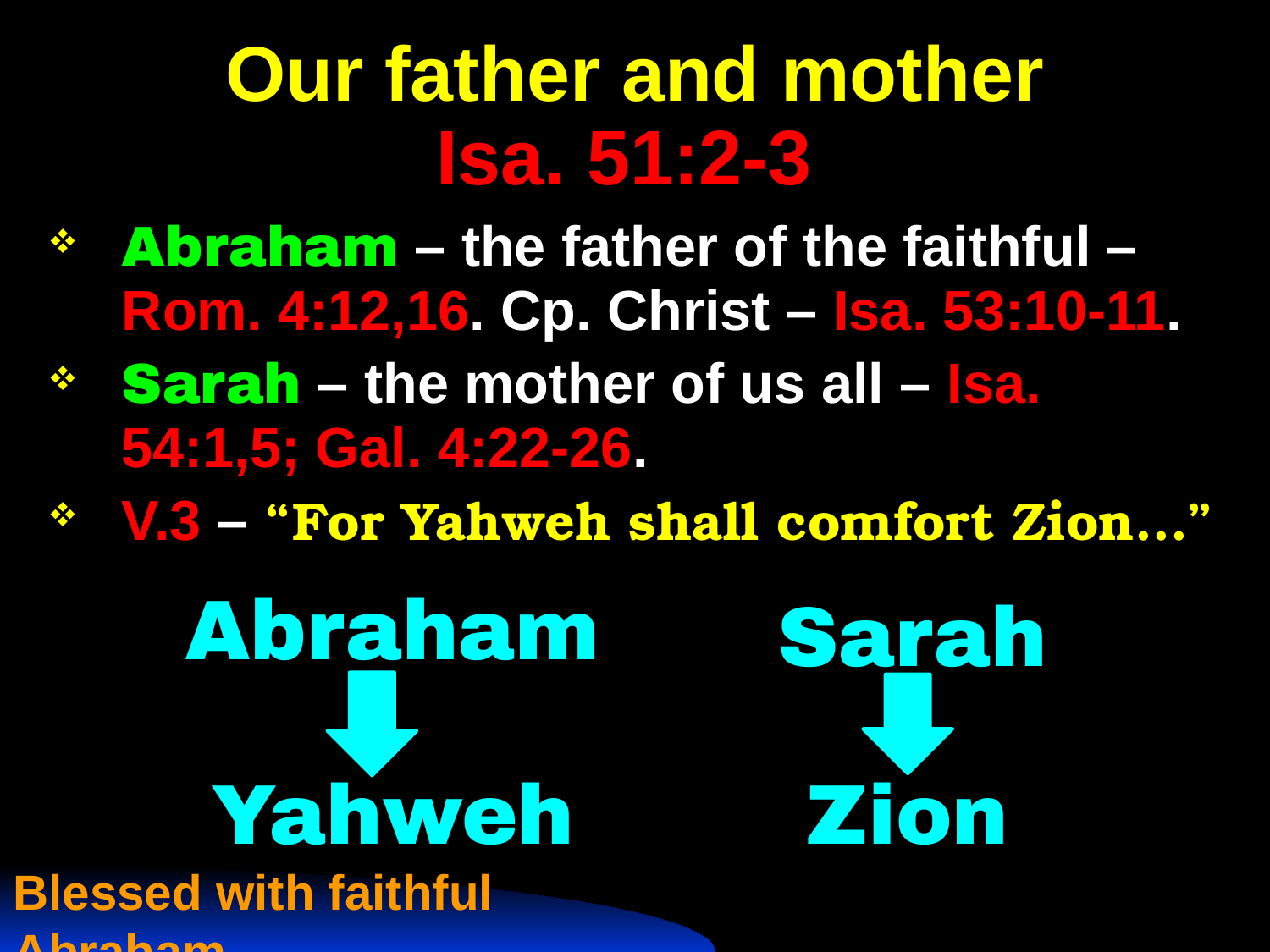

# Our father and mother Isa. 51:2-3
Abraham – the father of the faithful – Rom. 4:12,16. Cp. Christ – Isa. 53:10-11.
Sarah – the mother of us all – Isa. 54:1,5; Gal. 4:22-26.
V.3 – “For Yahweh shall comfort Zion...”
Abraham
Sarah

Zion
Yahweh
Blessed with faithful Abraham